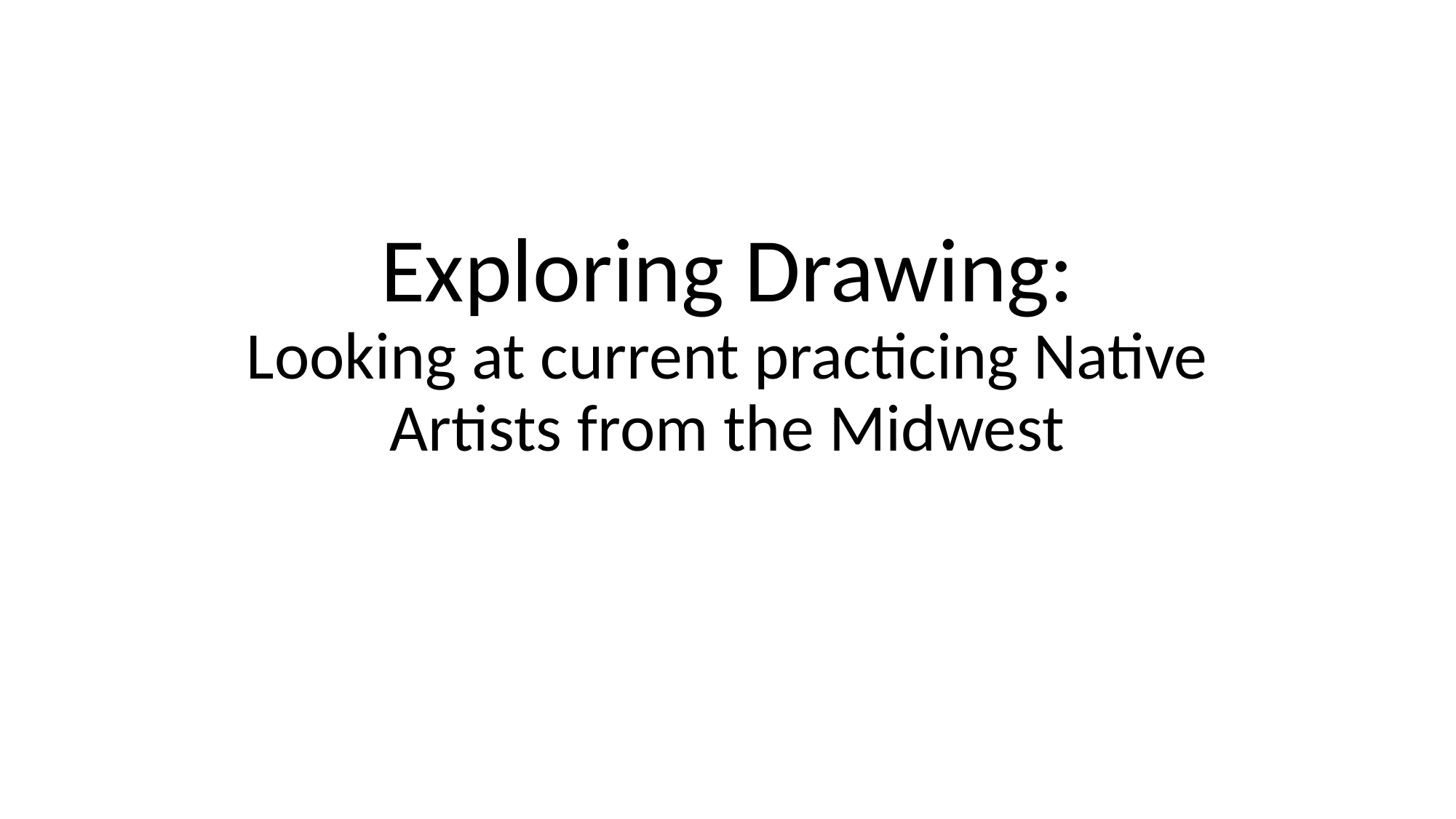

# Exploring Drawing: Looking at current practicing Native Artists from the Midwest